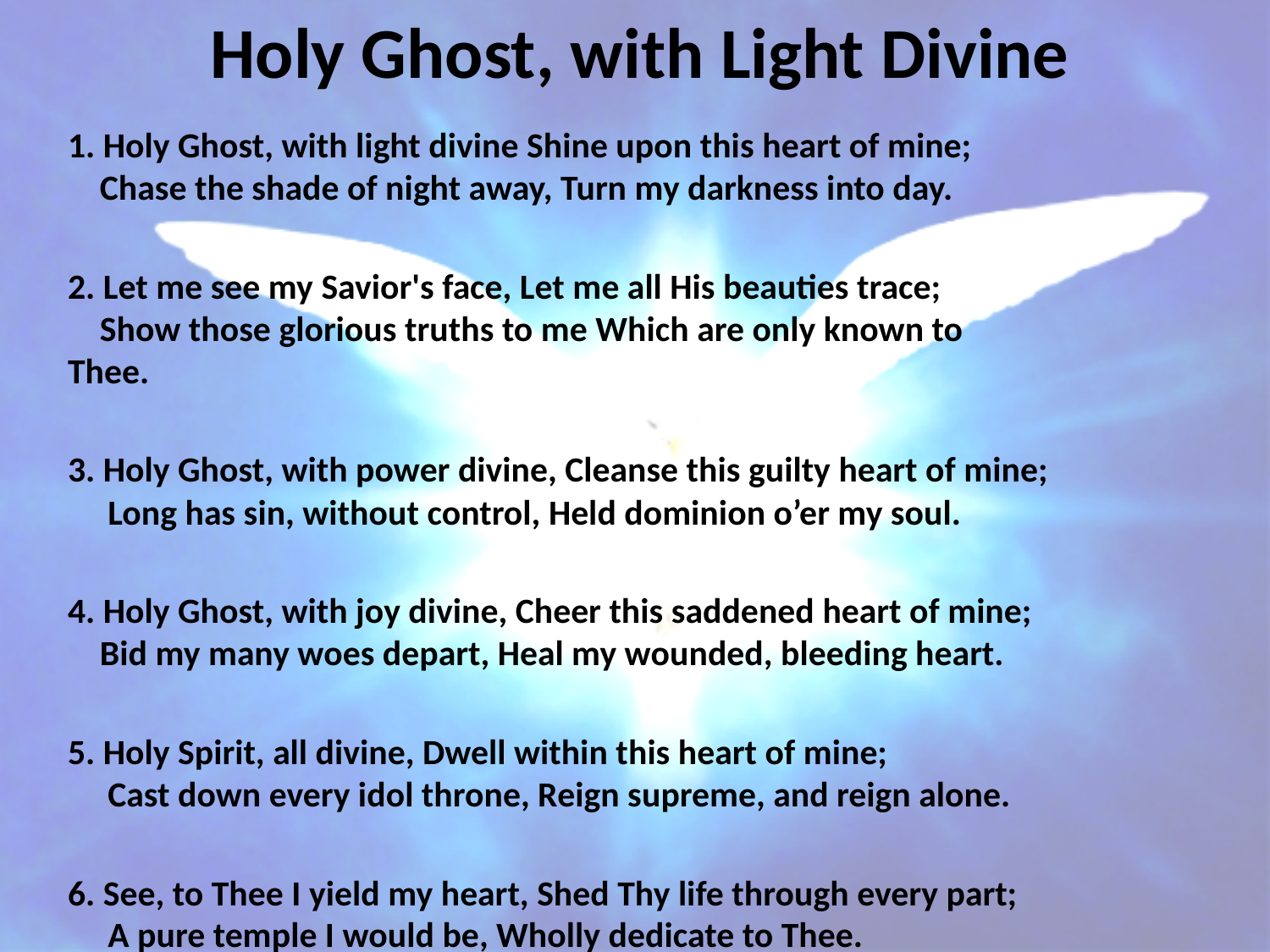

# Holy Ghost, with Light Divine
1. Holy Ghost, with light divine Shine upon this heart of mine;
    Chase the shade of night away, Turn my darkness into day.

2. Let me see my Savior's face, Let me all His beauties trace;
    Show those glorious truths to me Which are only known to Thee.

3. Holy Ghost, with power divine, Cleanse this guilty heart of mine;
     Long has sin, without control, Held dominion o’er my soul.

4. Holy Ghost, with joy divine, Cheer this saddened heart of mine;
    Bid my many woes depart, Heal my wounded, bleeding heart.

5. Holy Spirit, all divine, Dwell within this heart of mine;
     Cast down every idol throne, Reign supreme, and reign alone.

6. See, to Thee I yield my heart, Shed Thy life through every part;
     A pure temple I would be, Wholly dedicate to Thee.